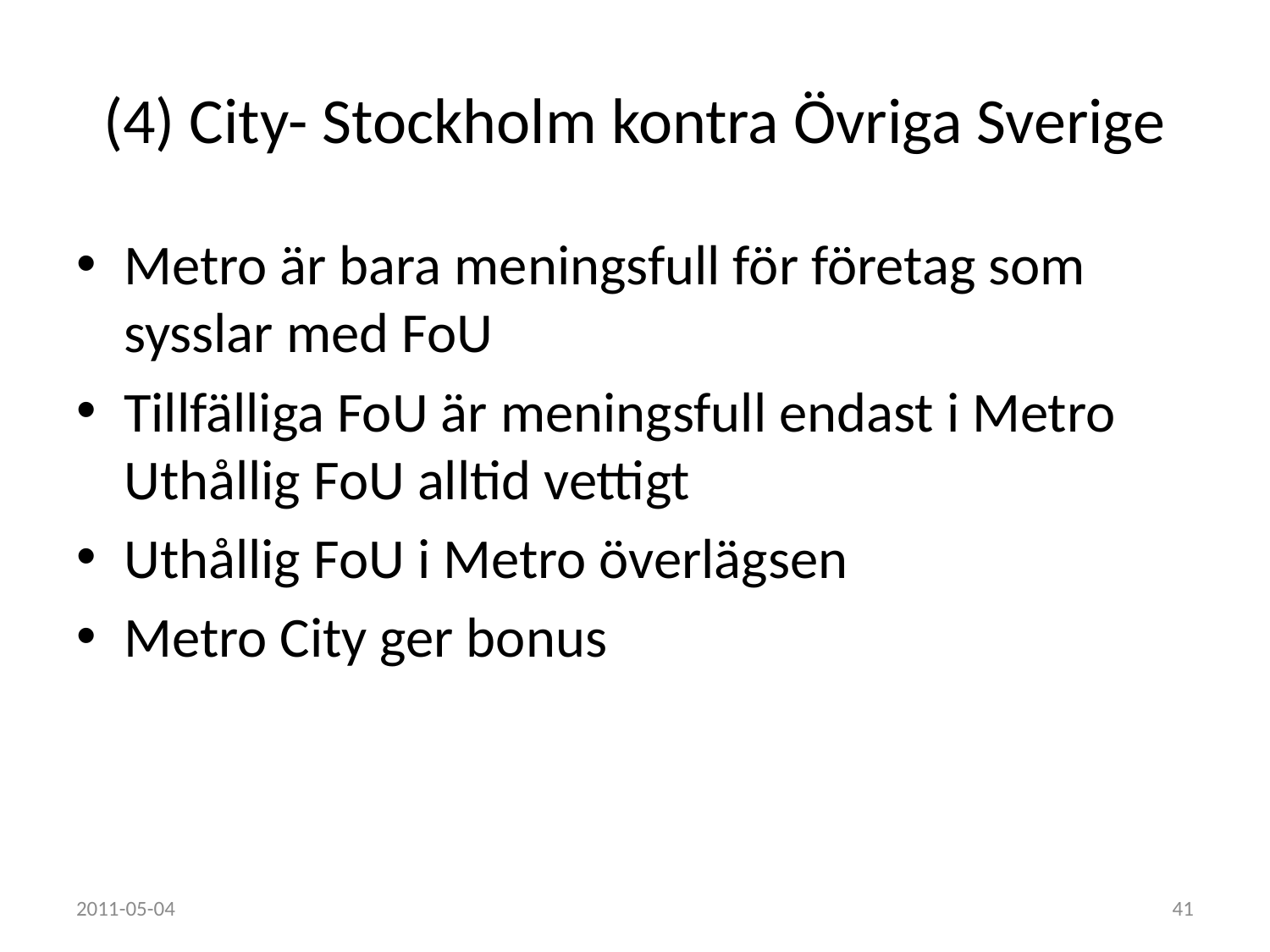

# (4) City- Stockholm kontra Övriga Sverige
Metro är bara meningsfull för företag som sysslar med FoU
Tillfälliga FoU är meningsfull endast i Metro Uthållig FoU alltid vettigt
Uthållig FoU i Metro överlägsen
Metro City ger bonus
2011-05-04
41